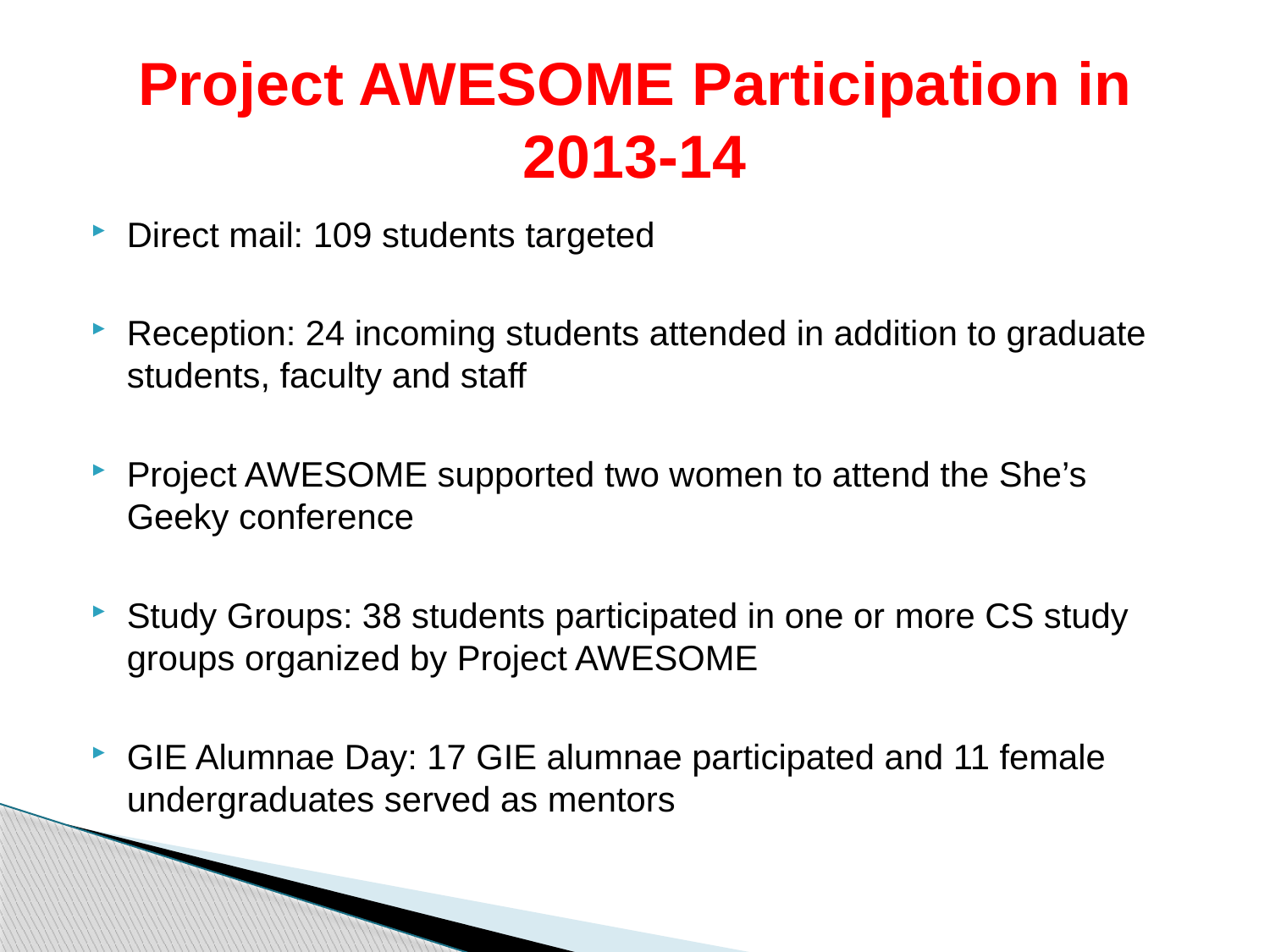

# Project AWESOME Participation in 2013-14
Direct mail: 109 students targeted

Reception: 24 incoming students attended in addition to graduate students, faculty and staff

Project AWESOME supported two women to attend the She’s Geeky conference

Study Groups: 38 students participated in one or more CS study groups organized by Project AWESOME

GIE Alumnae Day: 17 GIE alumnae participated and 11 female undergraduates served as mentors